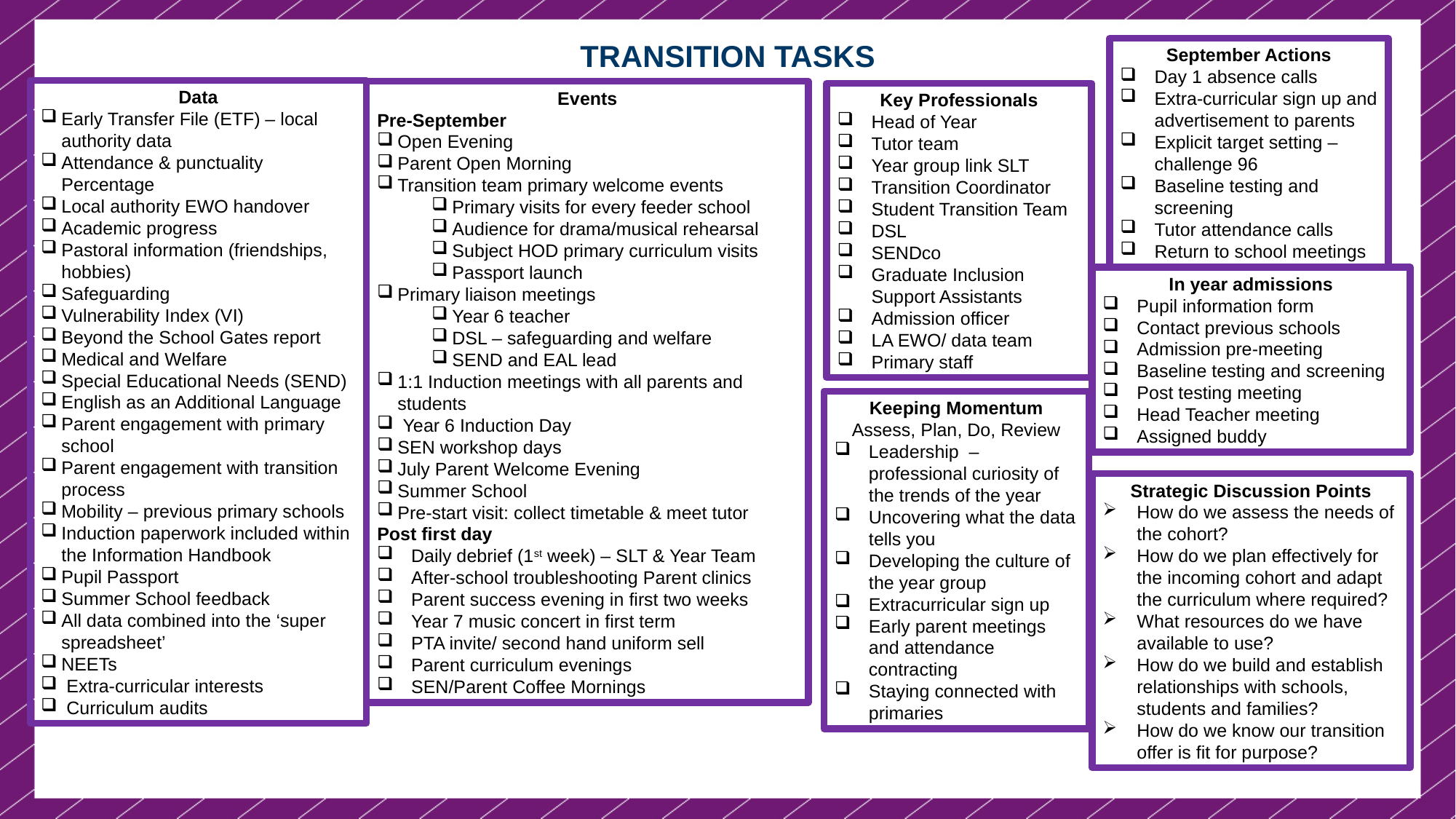

TRANSITION TASKS
September Actions
Day 1 absence calls
Extra-curricular sign up and advertisement to parents
Explicit target setting – challenge 96
Baseline testing and screening
Tutor attendance calls
Return to school meetings
Data
Early Transfer File (ETF) – local authority data
Attendance & punctuality Percentage
Local authority EWO handover
Academic progress
Pastoral information (friendships, hobbies)
Safeguarding
Vulnerability Index (VI)
Beyond the School Gates report
Medical and Welfare
Special Educational Needs (SEND)
English as an Additional Language
Parent engagement with primary school
Parent engagement with transition process
Mobility – previous primary schools
Induction paperwork included within the Information Handbook
Pupil Passport
Summer School feedback
All data combined into the ‘super spreadsheet’
NEETs
 Extra-curricular interests
 Curriculum audits
Events
Pre-September
Open Evening
Parent Open Morning
Transition team primary welcome events
Primary visits for every feeder school
Audience for drama/musical rehearsal
Subject HOD primary curriculum visits
Passport launch
Primary liaison meetings
Year 6 teacher
DSL – safeguarding and welfare
SEND and EAL lead
1:1 Induction meetings with all parents and students
 Year 6 Induction Day
SEN workshop days
July Parent Welcome Evening
Summer School
Pre-start visit: collect timetable & meet tutor
Post first day
Daily debrief (1st week) – SLT & Year Team
After-school troubleshooting Parent clinics
Parent success evening in first two weeks
Year 7 music concert in first term
PTA invite/ second hand uniform sell
Parent curriculum evenings
SEN/Parent Coffee Mornings
Key Professionals
Head of Year
Tutor team
Year group link SLT
Transition Coordinator
Student Transition Team
DSL
SENDco
Graduate Inclusion Support Assistants
Admission officer
LA EWO/ data team
Primary staff
In year admissions
Pupil information form
Contact previous schools
Admission pre-meeting
Baseline testing and screening
Post testing meeting
Head Teacher meeting
Assigned buddy
Keeping Momentum
Assess, Plan, Do, Review
Leadership  – professional curiosity of the trends of the year
Uncovering what the data tells you
Developing the culture of the year group
Extracurricular sign up
Early parent meetings and attendance contracting
Staying connected with primaries
Strategic Discussion Points
How do we assess the needs of the cohort?
How do we plan effectively for the incoming cohort and adapt the curriculum where required?
What resources do we have available to use?
How do we build and establish relationships with schools, students and families?
How do we know our transition offer is fit for purpose?